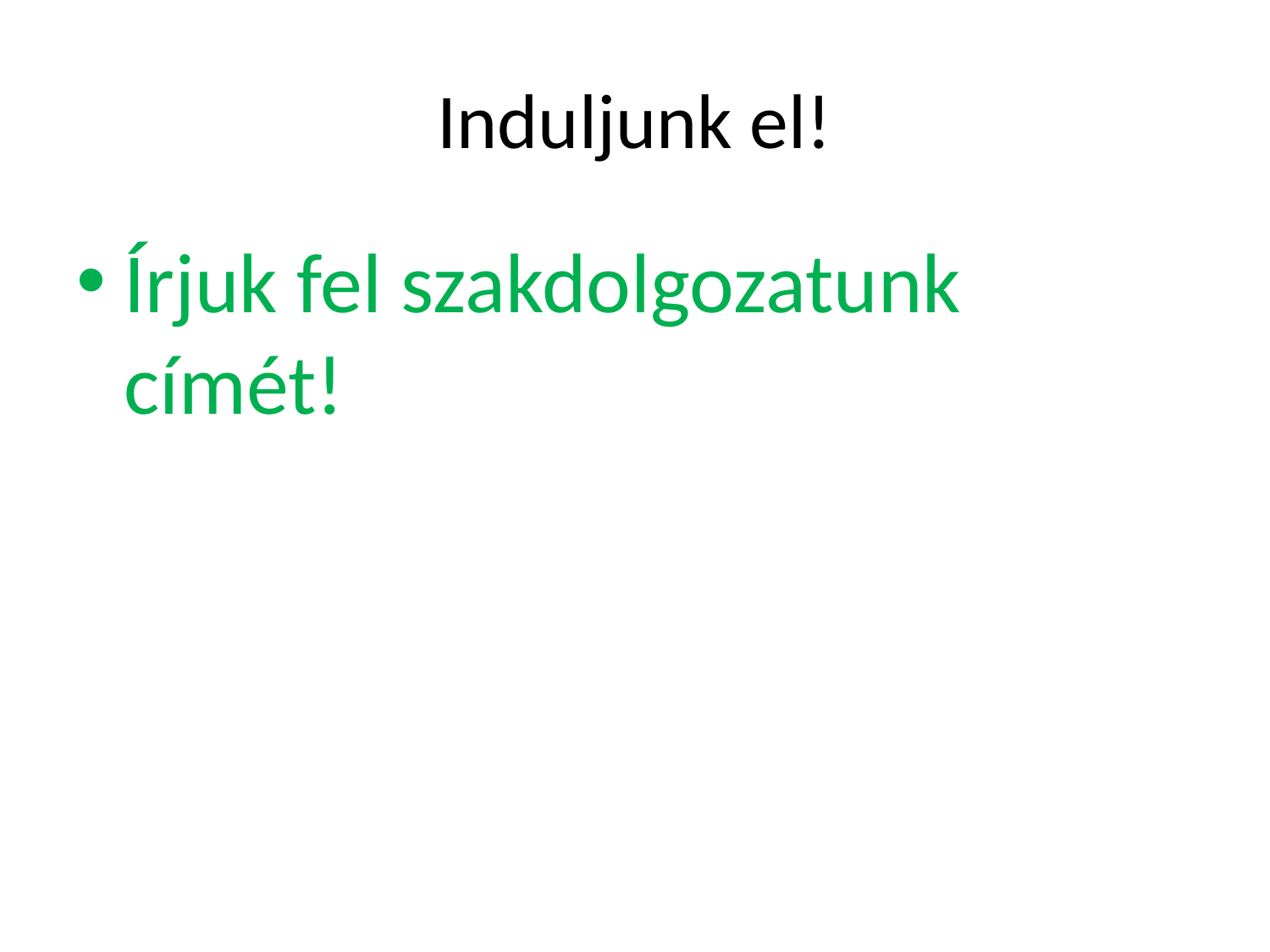

# Induljunk el!
Írjuk fel szakdolgozatunk címét!